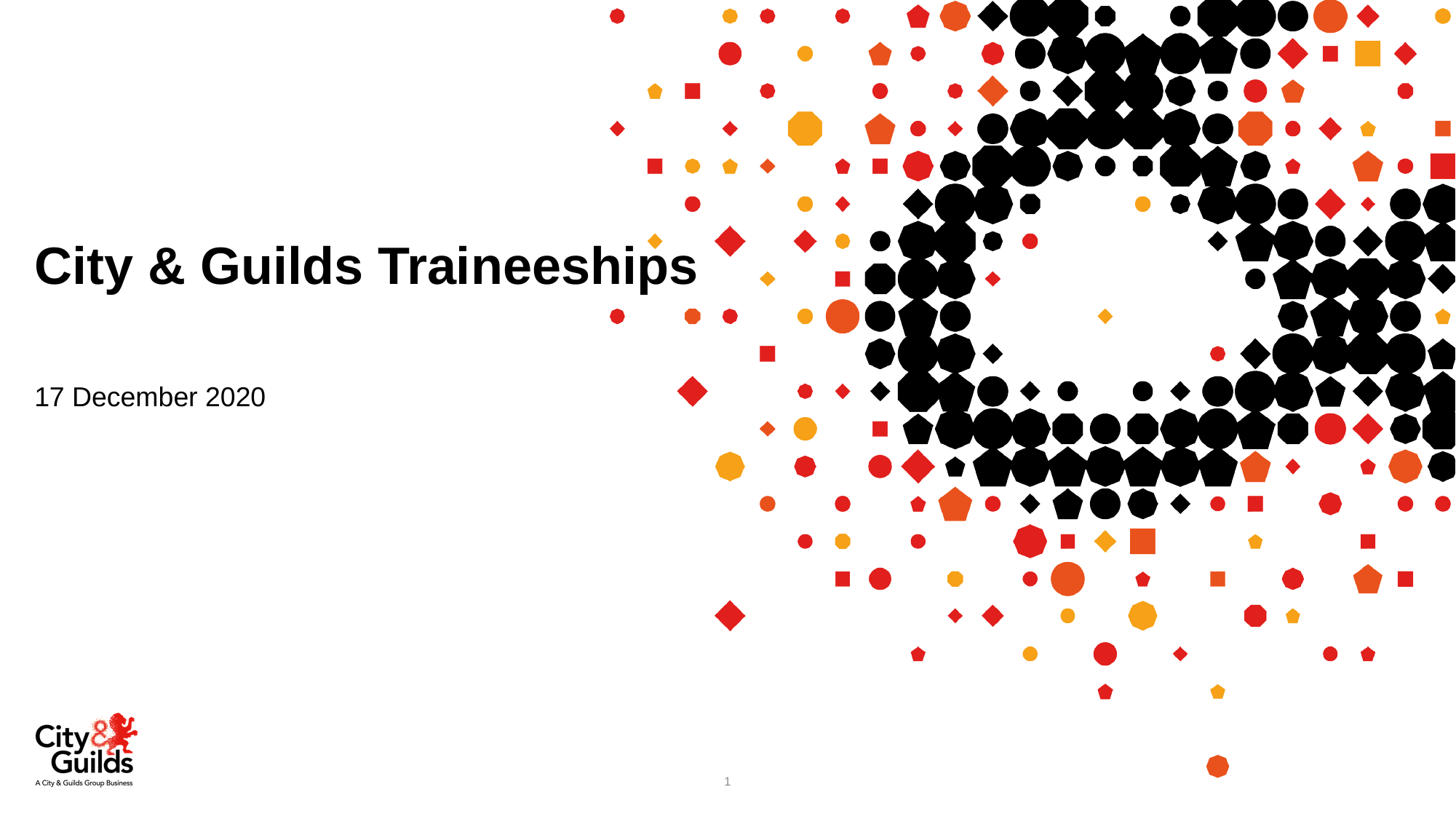

# City & Guilds Traineeships

17 December 2020
1